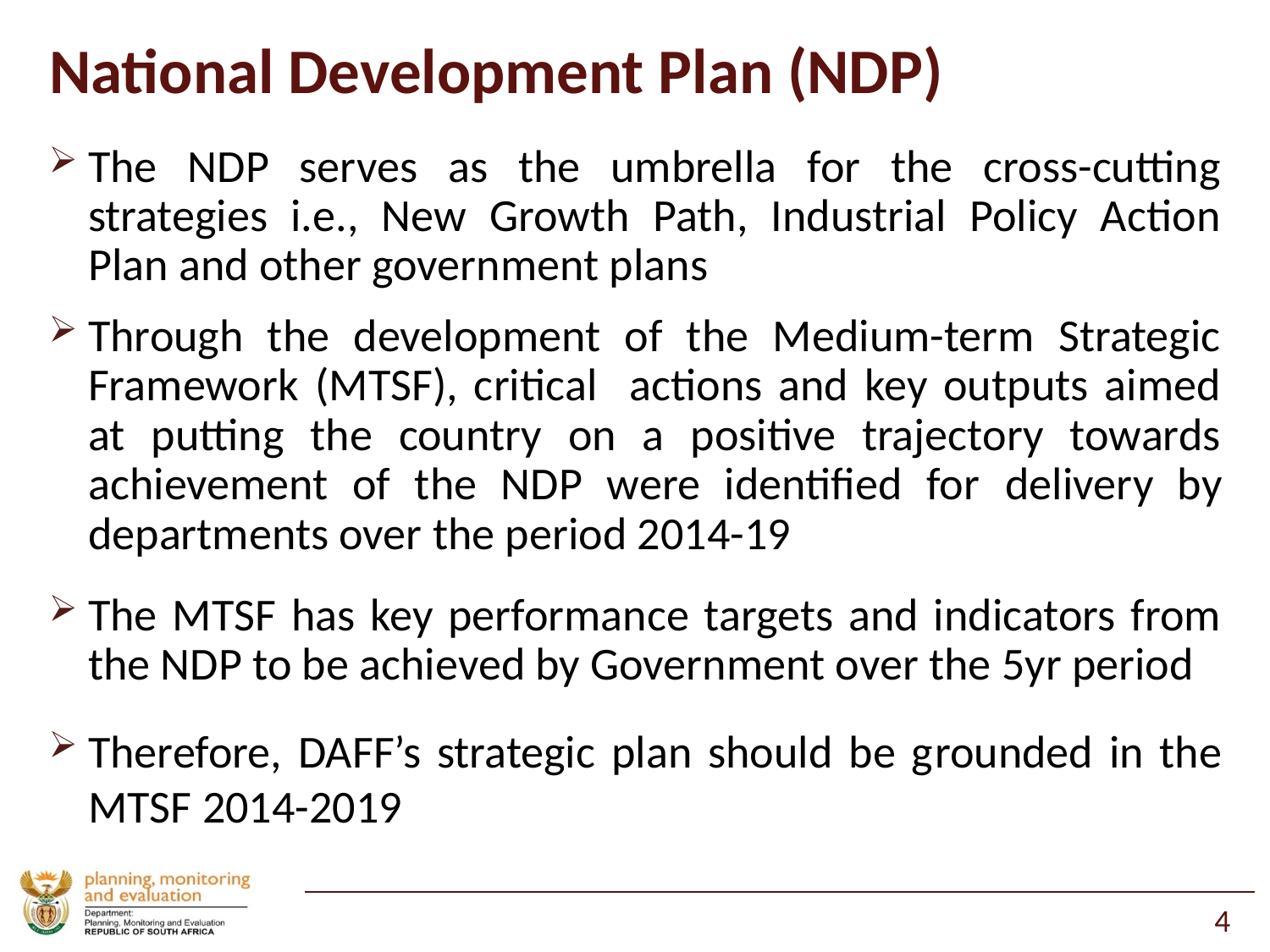

# National Development Plan (NDP)
The NDP serves as the umbrella for the cross-cutting strategies i.e., New Growth Path, Industrial Policy Action Plan and other government plans
Through the development of the Medium-term Strategic Framework (MTSF), critical  actions and key outputs aimed at putting the country on a positive trajectory towards achievement of the NDP were identified for delivery by departments over the period 2014-19
The MTSF has key performance targets and indicators from the NDP to be achieved by Government over the 5yr period
Therefore, DAFF’s strategic plan should be grounded in the MTSF 2014-2019
4